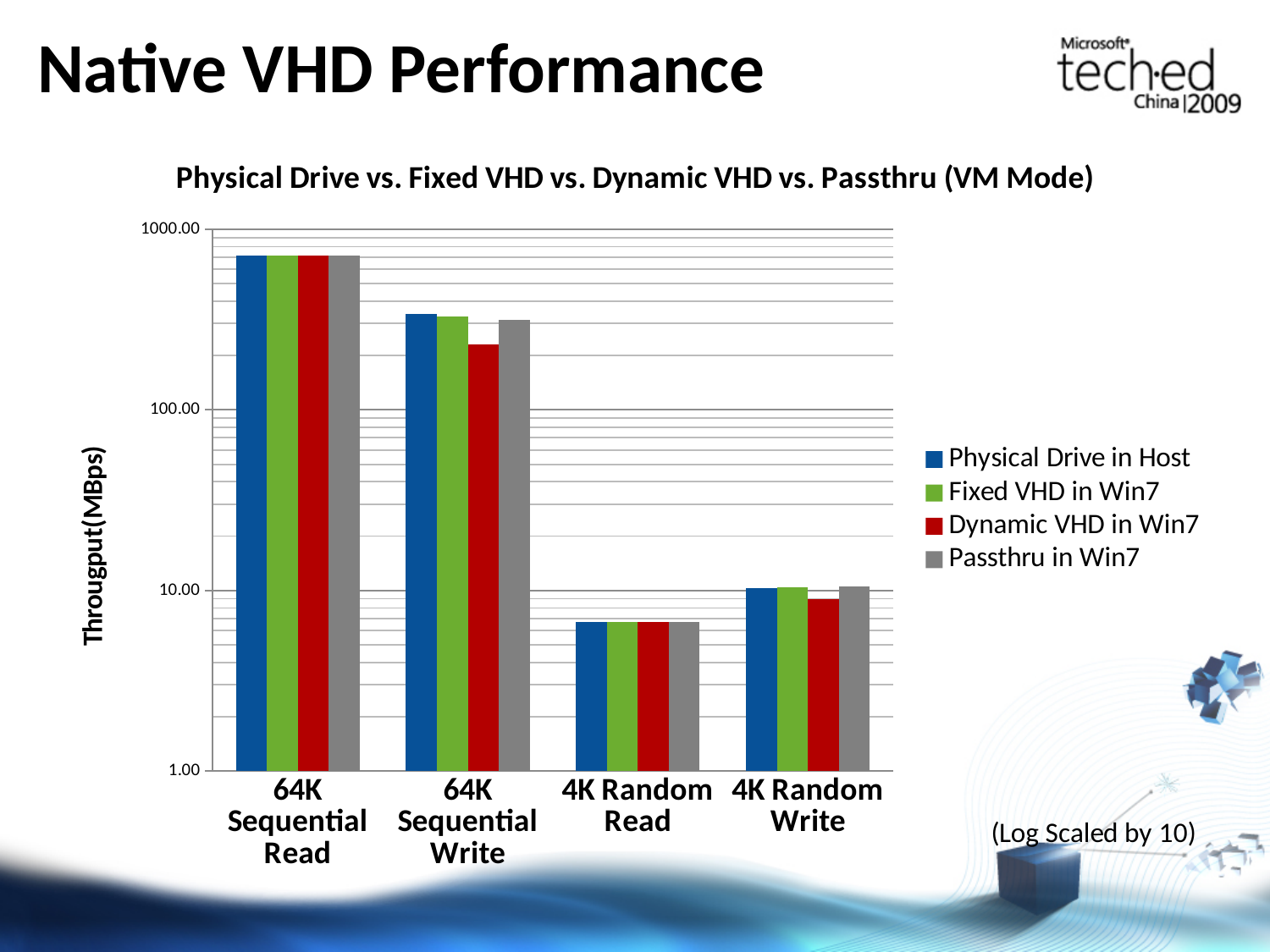

# Native VHD Performance

### Chart: Physical Drive vs. Fixed VHD vs. Dynamic VHD vs. Passthru (VM Mode)

| Category |  |  |  |  |
|---|---|---|---|---|
| 64K Sequential Read | 714.733766 | 713.3161929999975 | 714.5621989999975 | 715.53 |
| 64K Sequential Write | 338.3953819999999 | 327.974676 | 230.465471 | 315.22999999999894 |
| 4K Random Read | 6.6688429999999945 | 6.675985999999976 | 6.674709 | 6.6599999999999975 |
| 4K Random Write | 10.353306000000037 | 10.438648 | 8.967979 | 10.48 |